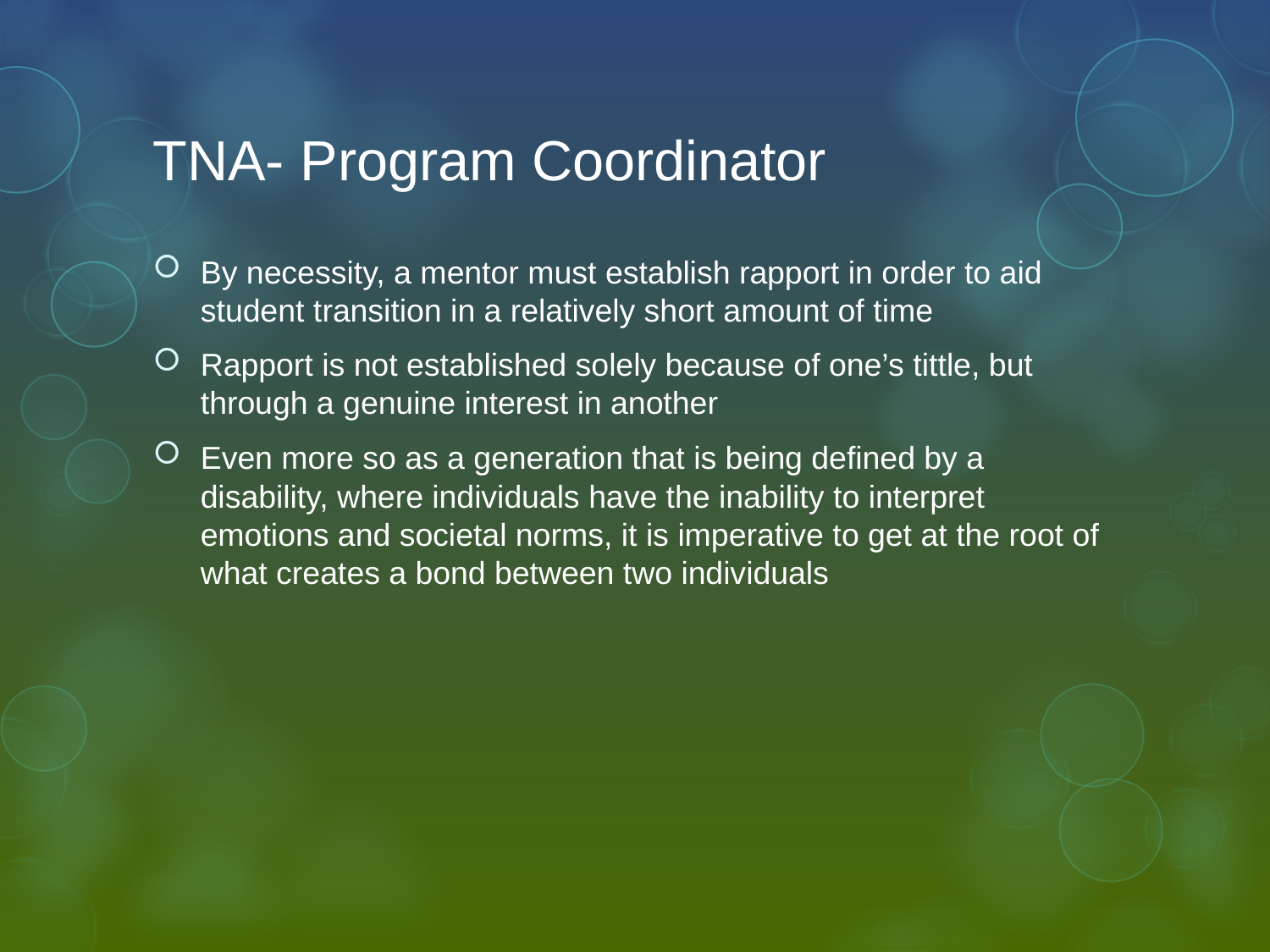

# TNA- Program Coordinator
By necessity, a mentor must establish rapport in order to aid student transition in a relatively short amount of time
Rapport is not established solely because of one’s tittle, but through a genuine interest in another
Even more so as a generation that is being defined by a disability, where individuals have the inability to interpret emotions and societal norms, it is imperative to get at the root of what creates a bond between two individuals